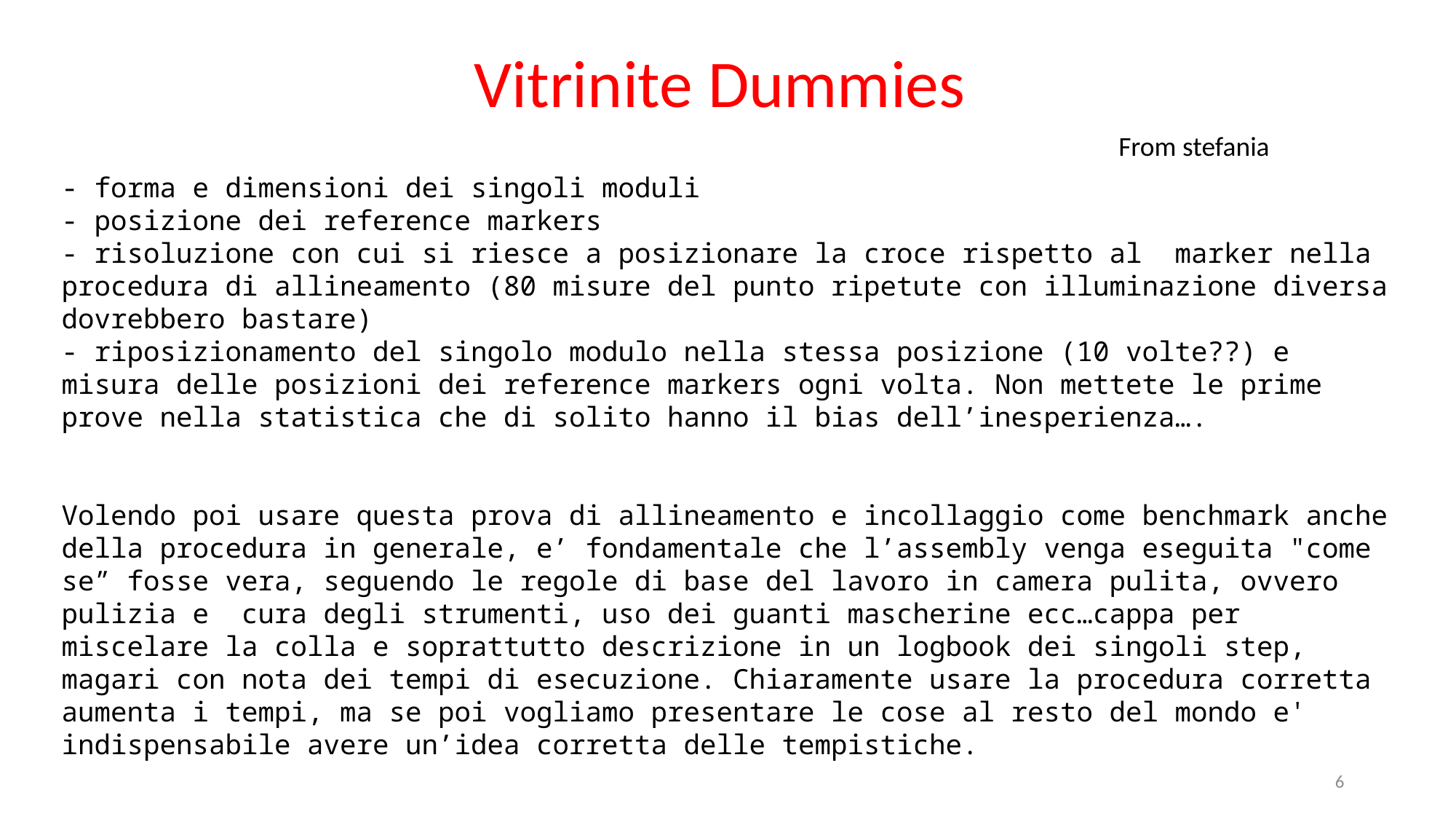

Vitrinite Dummies
From stefania
- forma e dimensioni dei singoli moduli
- posizione dei reference markers
- risoluzione con cui si riesce a posizionare la croce rispetto al  marker nella procedura di allineamento (80 misure del punto ripetute con illuminazione diversa dovrebbero bastare)
- riposizionamento del singolo modulo nella stessa posizione (10 volte??) e misura delle posizioni dei reference markers ogni volta. Non mettete le prime prove nella statistica che di solito hanno il bias dell’inesperienza….

Volendo poi usare questa prova di allineamento e incollaggio come benchmark anche della procedura in generale, e’ fondamentale che l’assembly venga eseguita "come se” fosse vera, seguendo le regole di base del lavoro in camera pulita, ovvero pulizia e  cura degli strumenti, uso dei guanti mascherine ecc…cappa per miscelare la colla e soprattutto descrizione in un logbook dei singoli step, magari con nota dei tempi di esecuzione. Chiaramente usare la procedura corretta aumenta i tempi, ma se poi vogliamo presentare le cose al resto del mondo e' indispensabile avere un’idea corretta delle tempistiche.

6